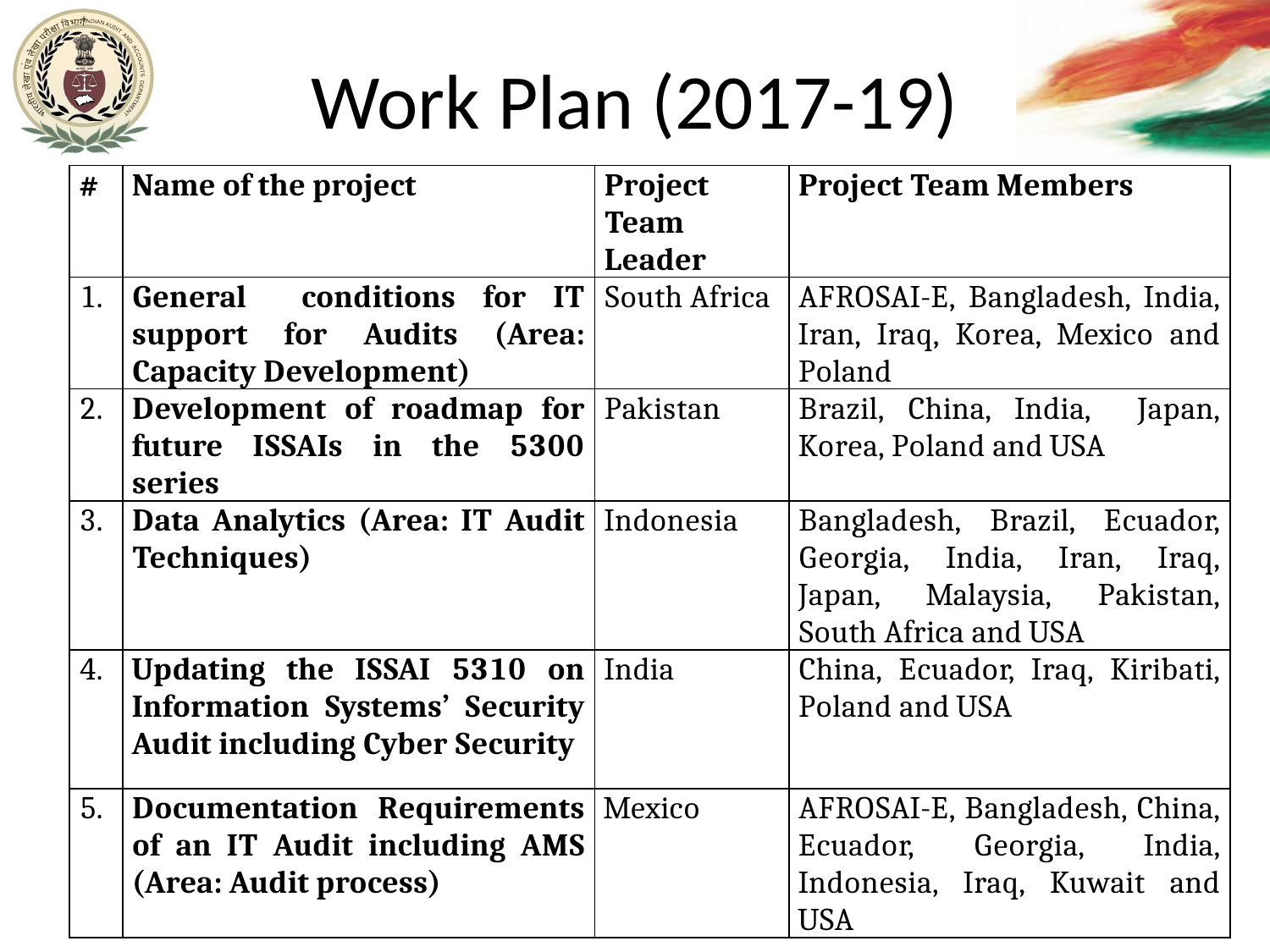

# Work Plan (2017-19)
| # | Name of the project | Project Team Leader | Project Team Members |
| --- | --- | --- | --- |
| 1. | General conditions for IT support for Audits (Area: Capacity Development) | South Africa | AFROSAI-E, Bangladesh, India, Iran, Iraq, Korea, Mexico and Poland |
| 2. | Development of roadmap for future ISSAIs in the 5300 series | Pakistan | Brazil, China, India, Japan, Korea, Poland and USA |
| 3. | Data Analytics (Area: IT Audit Techniques) | Indonesia | Bangladesh, Brazil, Ecuador, Georgia, India, Iran, Iraq, Japan, Malaysia, Pakistan, South Africa and USA |
| 4. | Updating the ISSAI 5310 on Information Systems’ Security Audit including Cyber Security | India | China, Ecuador, Iraq, Kiribati, Poland and USA |
| 5. | Documentation Requirements of an IT Audit including AMS (Area: Audit process) | Mexico | AFROSAI-E, Bangladesh, China, Ecuador, Georgia, India, Indonesia, Iraq, Kuwait and USA |